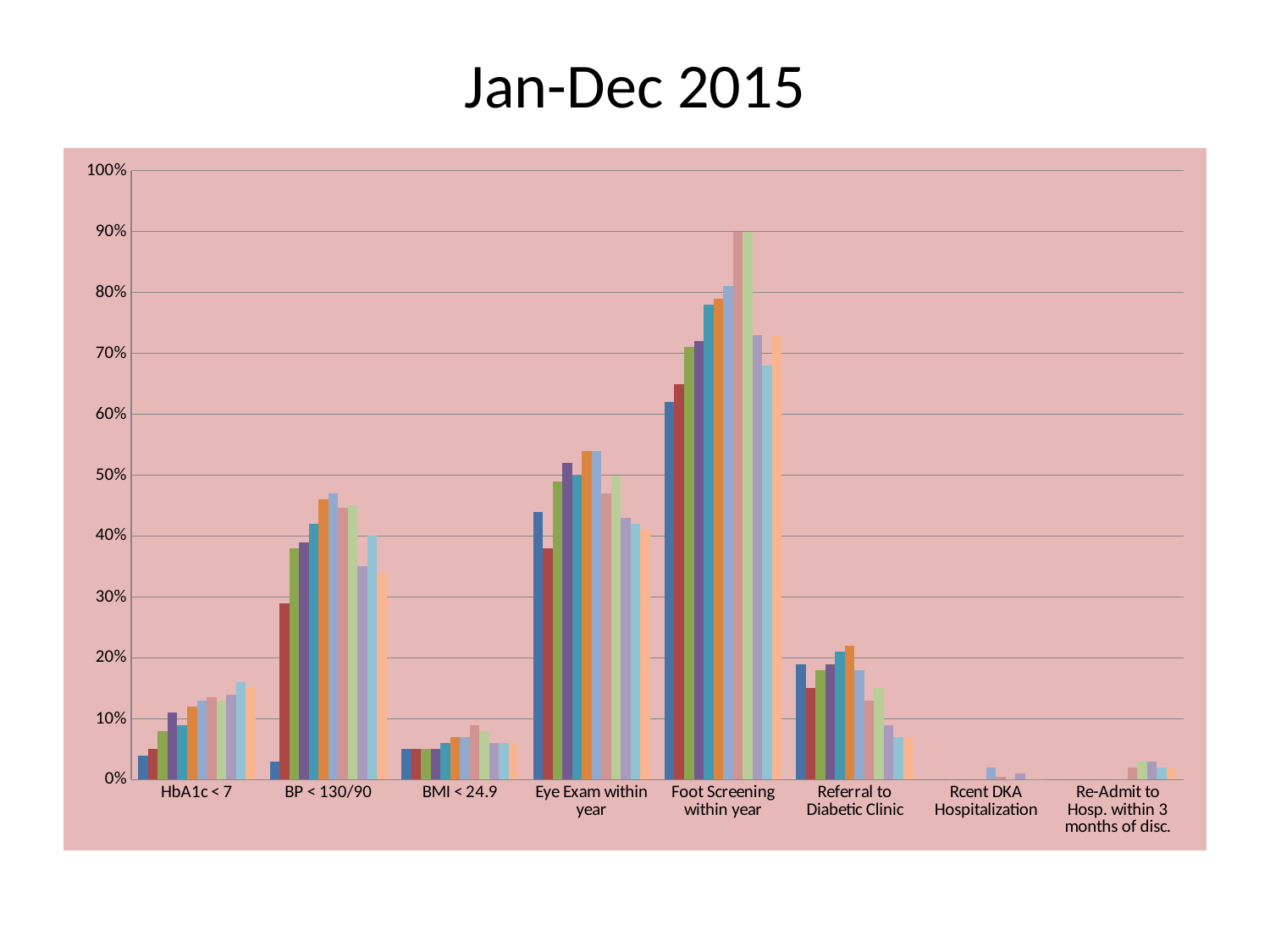

# Jan-Dec 2015

### Chart

| Category | January | February | March | April | May | June | July | Aug | Sept | Oct | Nov | Dec |
|---|---|---|---|---|---|---|---|---|---|---|---|---|
| HbA1c < 7 | 0.04 | 0.05 | 0.08 | 0.11 | 0.09 | 0.12 | 0.13 | 0.135 | 0.13 | 0.14 | 0.16 | 0.15 |
| BP < 130/90 | 0.03 | 0.29 | 0.38 | 0.39 | 0.42 | 0.46 | 0.47 | 0.446 | 0.45 | 0.35 | 0.4 | 0.34 |
| BMI < 24.9 | 0.05 | 0.05 | 0.05 | 0.05 | 0.06 | 0.07 | 0.07 | 0.09 | 0.08 | 0.06 | 0.06 | 0.06 |
| Eye Exam within year | 0.44 | 0.38 | 0.49 | 0.52 | 0.5 | 0.54 | 0.54 | 0.47 | 0.5 | 0.43 | 0.42 | 0.41 |
| Foot Screening within year | 0.62 | 0.65 | 0.71 | 0.72 | 0.78 | 0.79 | 0.81 | 0.9 | 0.9 | 0.73 | 0.68 | 0.73 |
| Referral to Diabetic Clinic | 0.19 | 0.15 | 0.18 | 0.19 | 0.21 | 0.22 | 0.18 | 0.13 | 0.15 | 0.09 | 0.07 | 0.07 |
| Rcent DKA Hospitalization | 0.0 | 0.0 | 0.0 | 0.0 | 0.0 | 0.0 | 0.02 | 0.0045 | 0.0 | 0.01 | 0.0 | 0.0 |
| Re-Admit to Hosp. within 3 months of disc. | 0.0 | 0.0 | 0.0 | 0.0 | 0.0 | 0.0 | 0.0 | 0.02 | 0.03 | 0.03 | 0.02 | 0.02 |